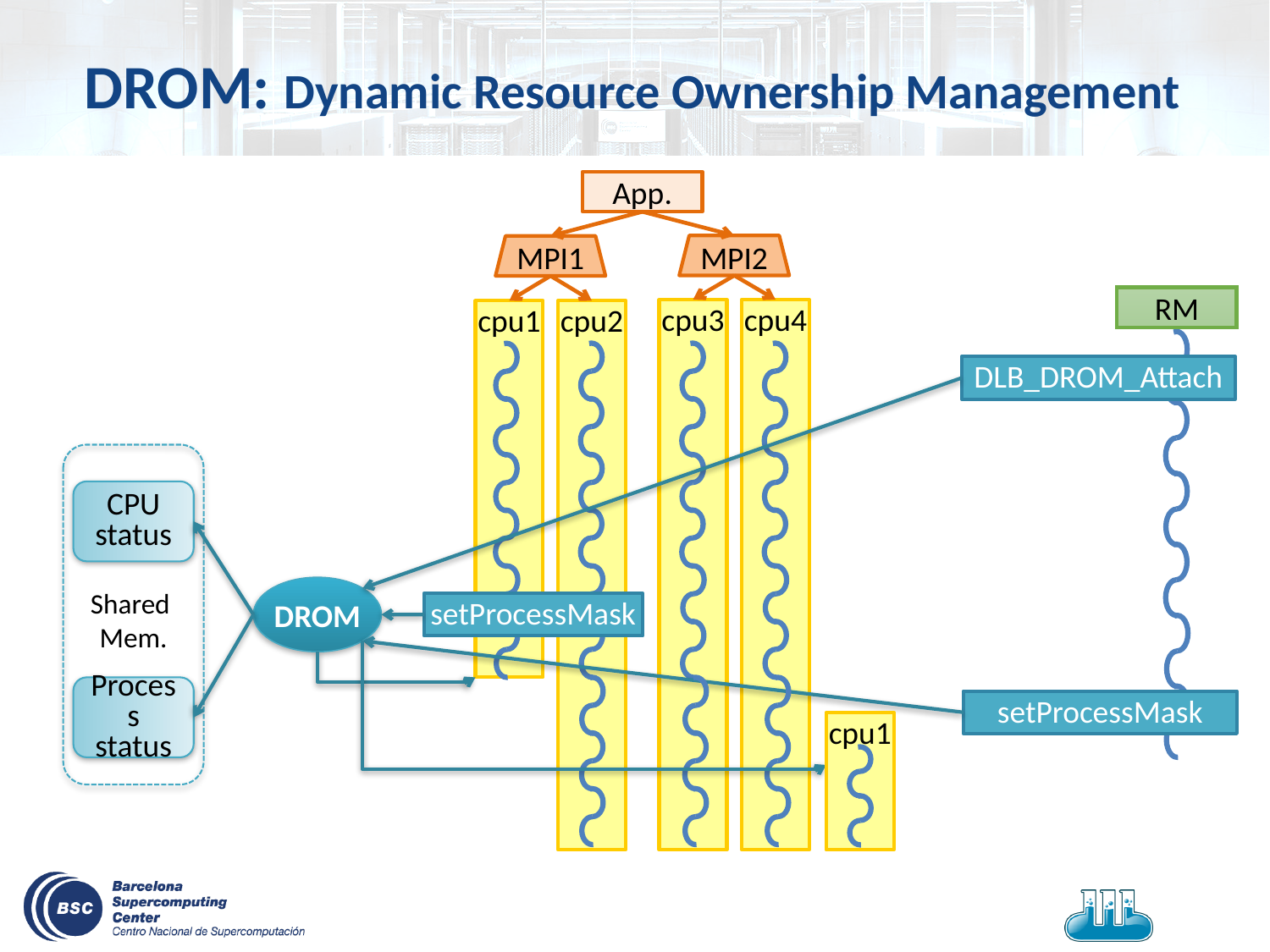

# DROM: Dynamic Resource Ownership Management
App.
MPI2
MPI1
RM

cpu3
cpu4
cpu2
cpu1

DLB_DROM_Attach

CPU status
Shared
Mem.
Process status
DROM
setProcessMask
setProcessMask

cpu1